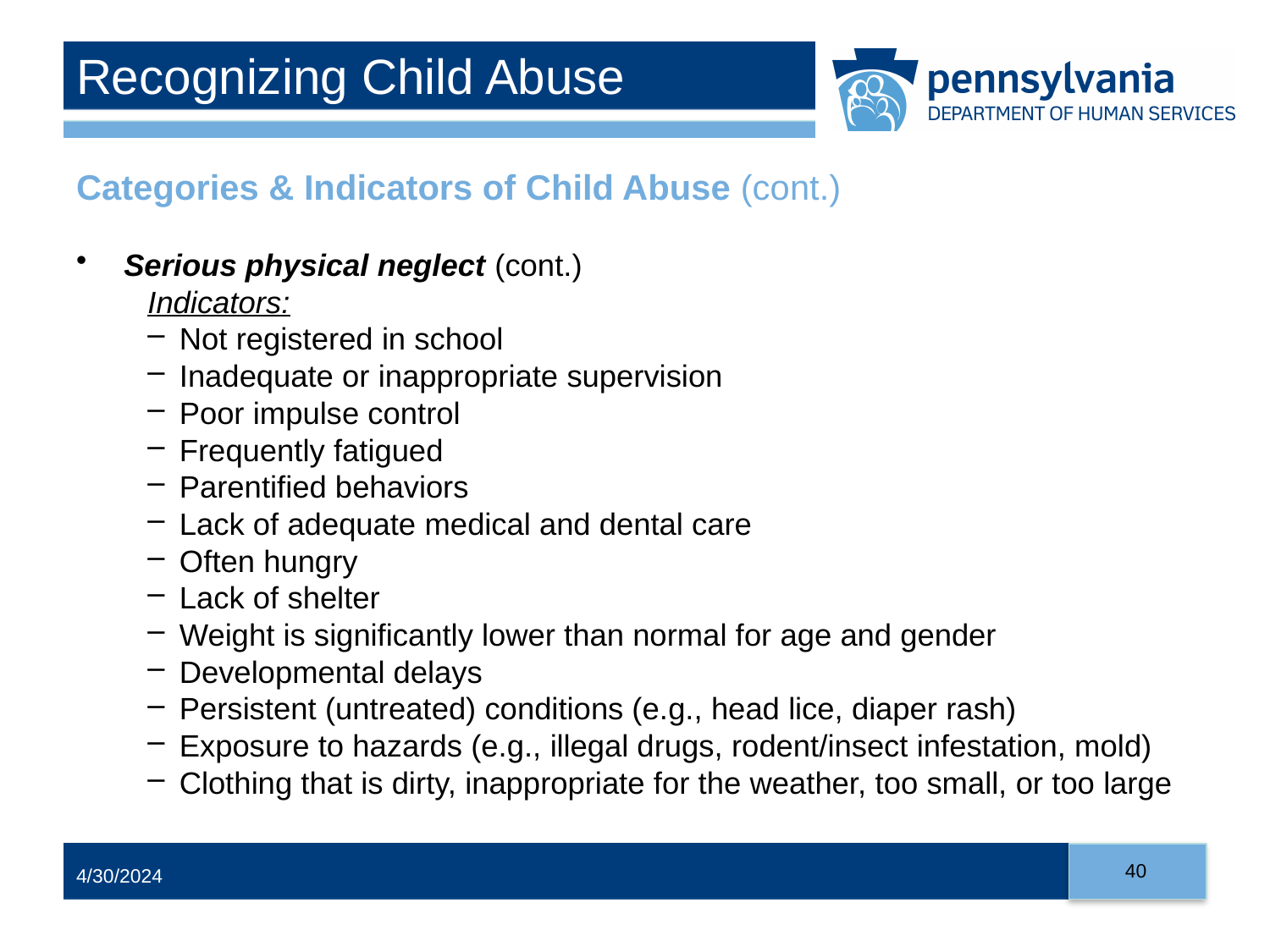

# Recognizing Child Abuse
Categories & Indicators of Child Abuse (cont.)

Serious physical neglect (cont.)
Indicators:
Not registered in school
Inadequate or inappropriate supervision
Poor impulse control
Frequently fatigued
Parentified behaviors
Lack of adequate medical and dental care
Often hungry
Lack of shelter
Weight is significantly lower than normal for age and gender
Developmental delays
Persistent (untreated) conditions (e.g., head lice, diaper rash)
Exposure to hazards (e.g., illegal drugs, rodent/insect infestation, mold)
Clothing that is dirty, inappropriate for the weather, too small, or too large
40